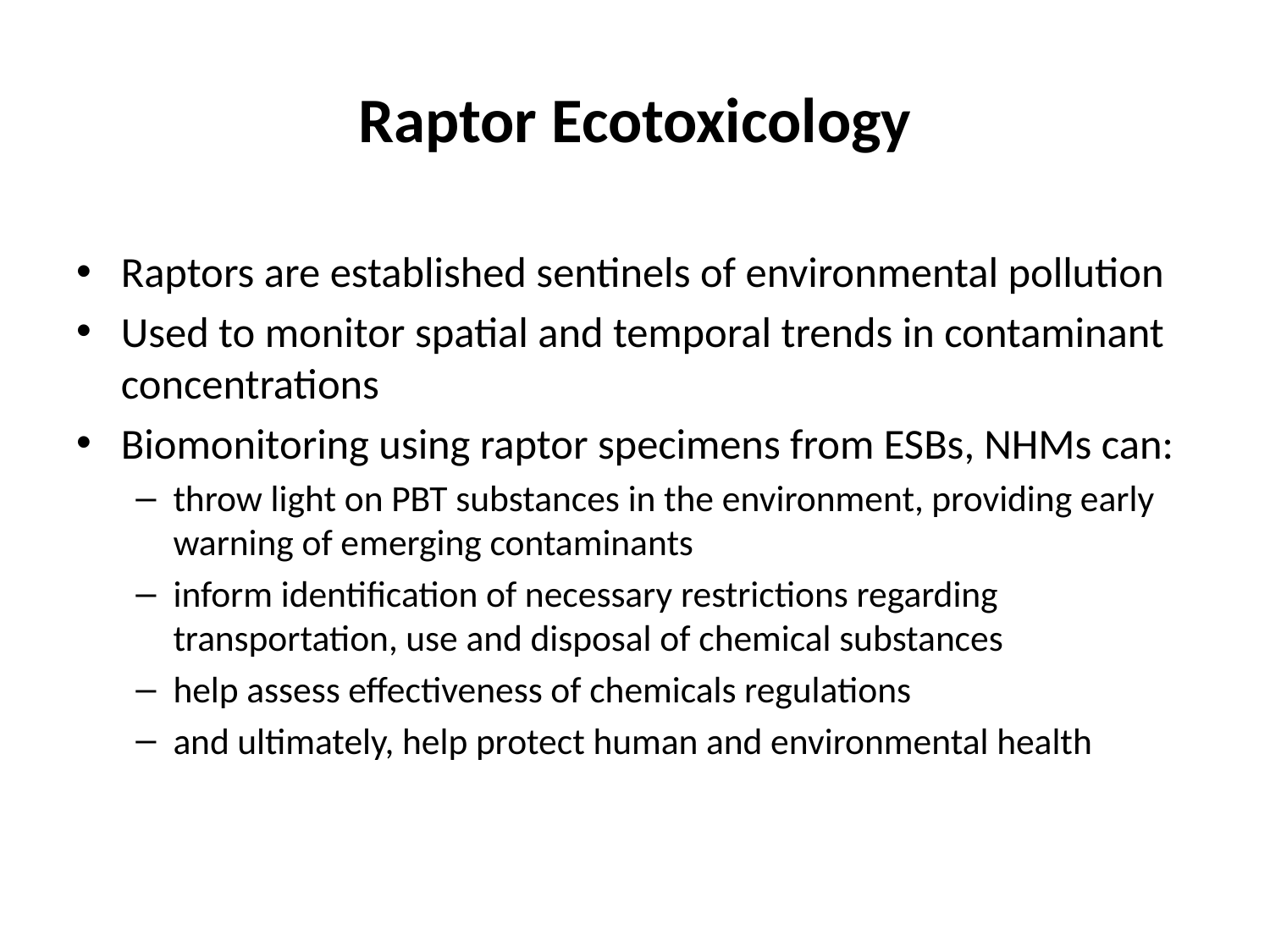

# Raptor Ecotoxicology
Raptors are established sentinels of environmental pollution
Used to monitor spatial and temporal trends in contaminant concentrations
Biomonitoring using raptor specimens from ESBs, NHMs can:
throw light on PBT substances in the environment, providing early warning of emerging contaminants
inform identification of necessary restrictions regarding transportation, use and disposal of chemical substances
help assess effectiveness of chemicals regulations
and ultimately, help protect human and environmental health